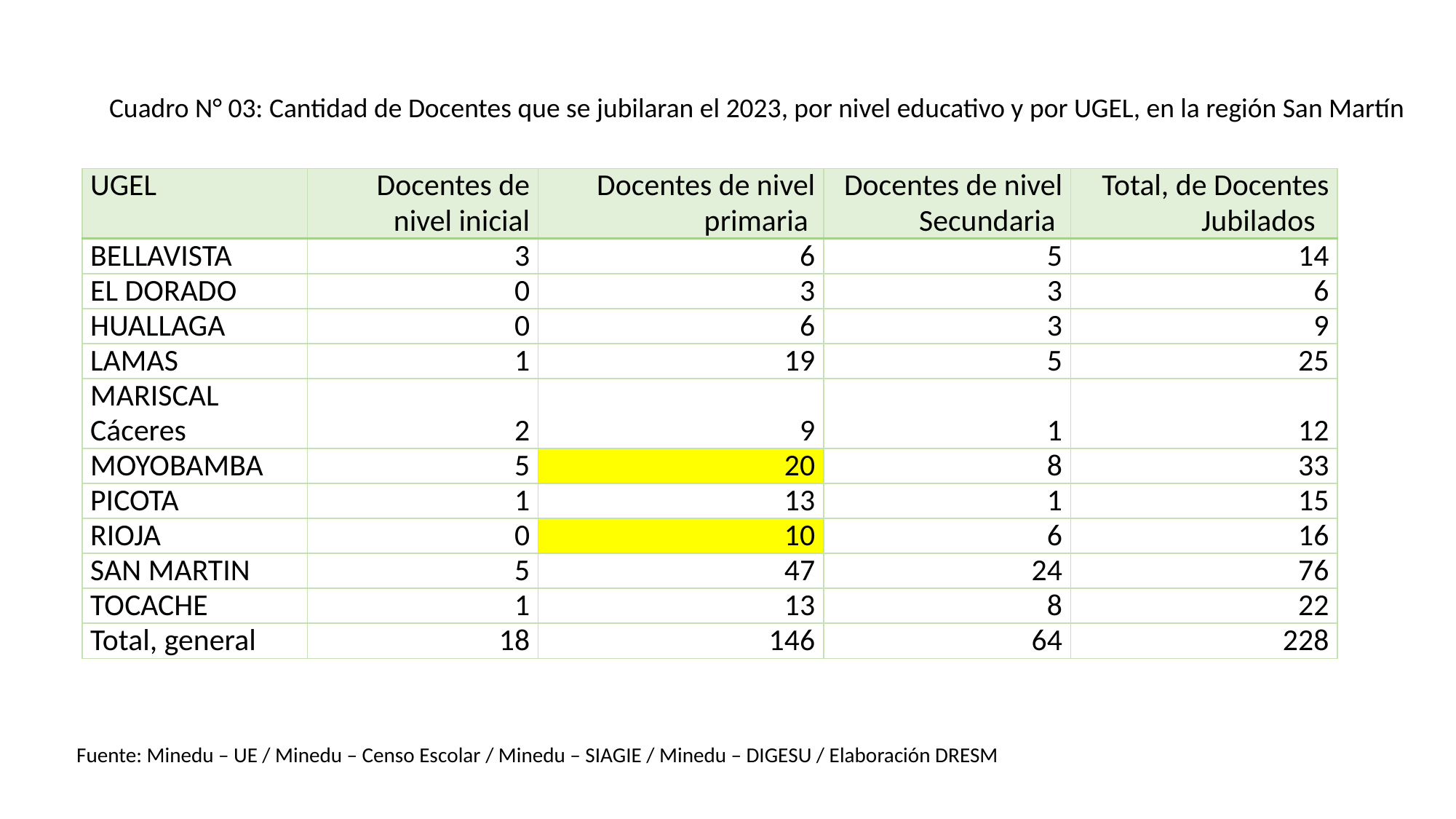

Cuadro N° 03: Cantidad de Docentes que se jubilaran el 2023, por nivel educativo y por UGEL, en la región San Martín
| UGEL | Docentes de nivel inicial | Docentes de nivel primaria | Docentes de nivel Secundaria | Total, de Docentes Jubilados |
| --- | --- | --- | --- | --- |
| BELLAVISTA | 3 | 6 | 5 | 14 |
| EL DORADO | 0 | 3 | 3 | 6 |
| HUALLAGA | 0 | 6 | 3 | 9 |
| LAMAS | 1 | 19 | 5 | 25 |
| MARISCAL Cáceres | 2 | 9 | 1 | 12 |
| MOYOBAMBA | 5 | 20 | 8 | 33 |
| PICOTA | 1 | 13 | 1 | 15 |
| RIOJA | 0 | 10 | 6 | 16 |
| SAN MARTIN | 5 | 47 | 24 | 76 |
| TOCACHE | 1 | 13 | 8 | 22 |
| Total, general | 18 | 146 | 64 | 228 |
Fuente: Minedu – UE / Minedu – Censo Escolar / Minedu – SIAGIE / Minedu – DIGESU / Elaboración DRESM